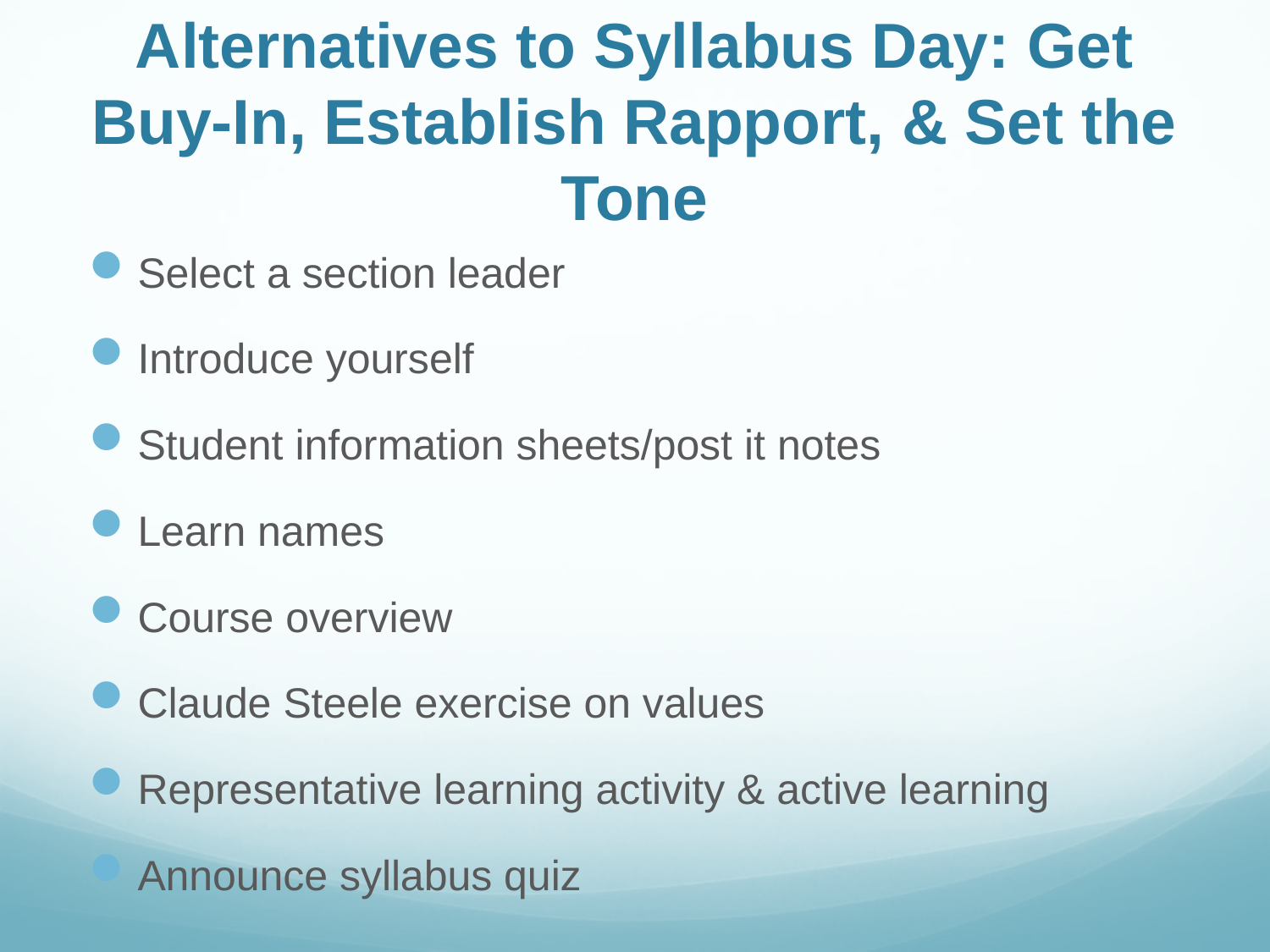

# Alternatives to Syllabus Day: Get Buy-In, Establish Rapport, & Set the Tone
Select a section leader
Introduce yourself
Student information sheets/post it notes
Learn names
Course overview
Claude Steele exercise on values
Representative learning activity & active learning
Announce syllabus quiz